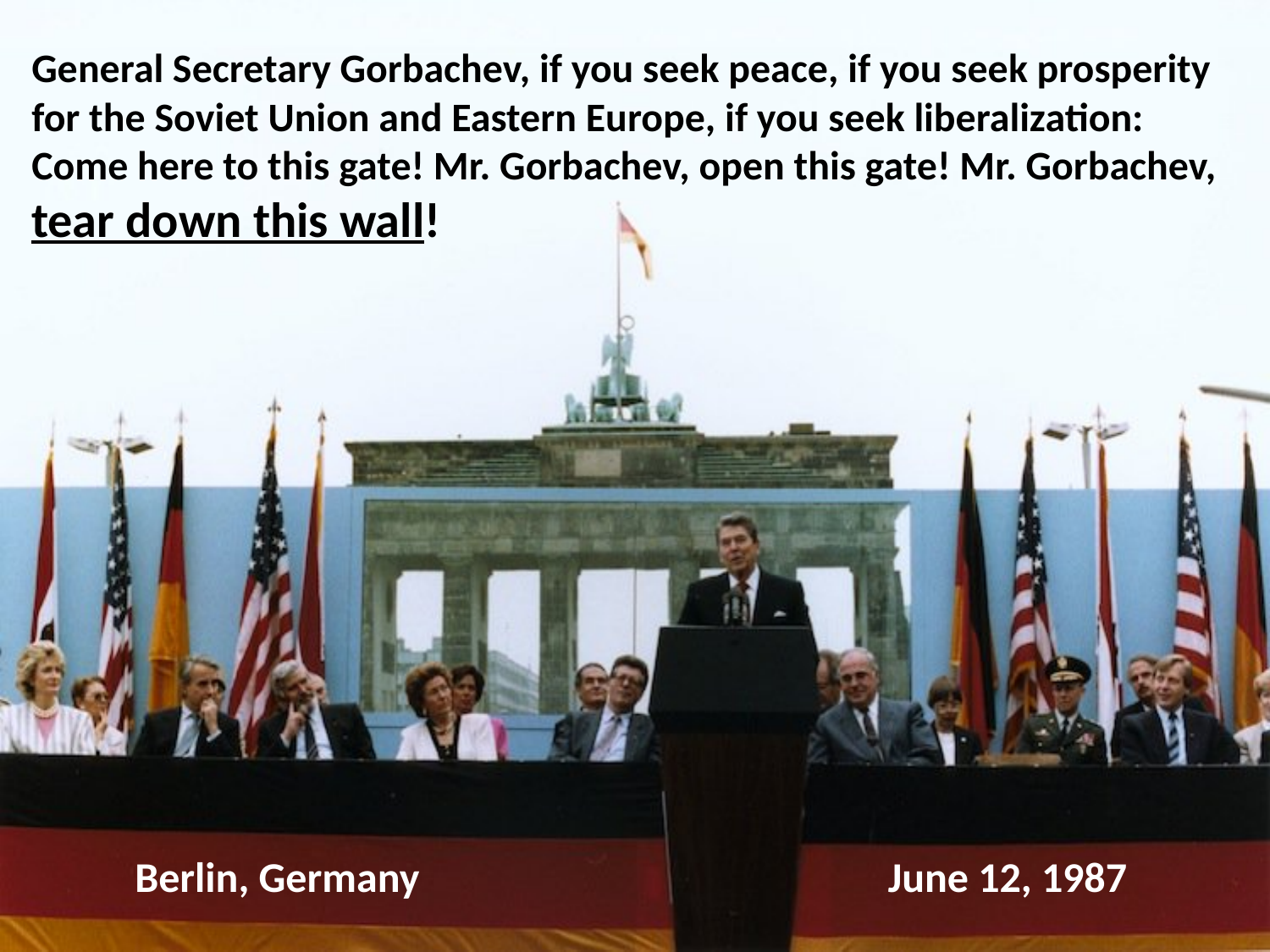

General Secretary Gorbachev, if you seek peace, if you seek prosperity for the Soviet Union and Eastern Europe, if you seek liberalization: Come here to this gate! Mr. Gorbachev, open this gate! Mr. Gorbachev, tear down this wall!
Berlin, Germany
June 12, 1987